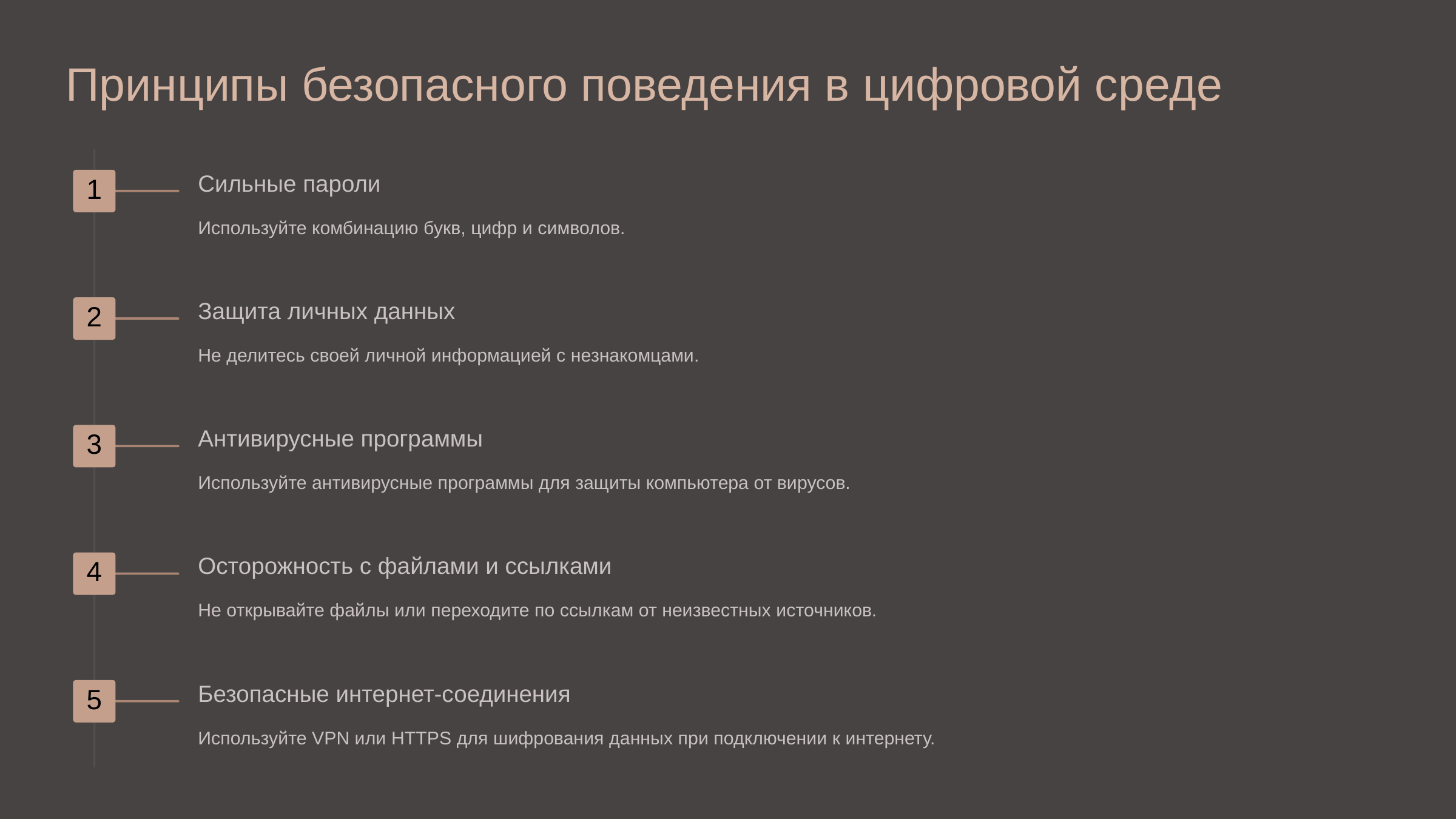

newUROKI.net
Принципы безопасного поведения в цифровой среде

Сильные пароли

1

Используйте комбинацию букв, цифр и символов.
Защита личных данных

2

Не делитесь своей личной информацией с незнакомцами.
Антивирусные программы

3

Используйте антивирусные программы для защиты компьютера от вирусов.
Осторожность с файлами и ссылками

4

Не открывайте файлы или переходите по ссылкам от неизвестных источников.
Безопасные интернет-соединения

5

Используйте VPN или HTTPS для шифрования данных при подключении к интернету.